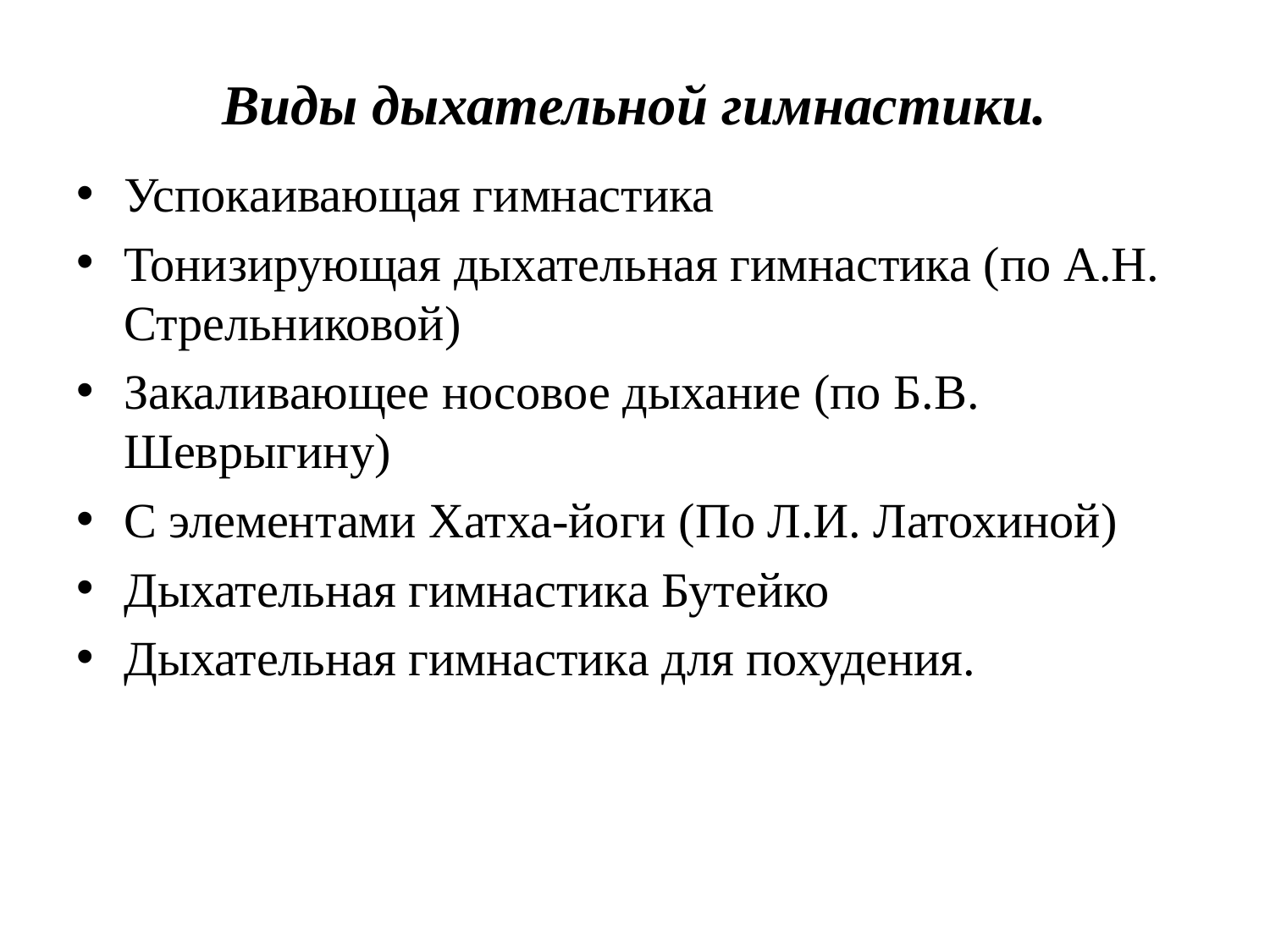

# Виды дыхательной гимнастики.
Успокаивающая гимнастика
Тонизирующая дыхательная гимнастика (по А.Н. Стрельниковой)
Закаливающее носовое дыхание (по Б.В. Шеврыгину)
С элементами Хатха-йоги (По Л.И. Латохиной)
Дыхательная гимнастика Бутейко
Дыхательная гимнастика для похудения.